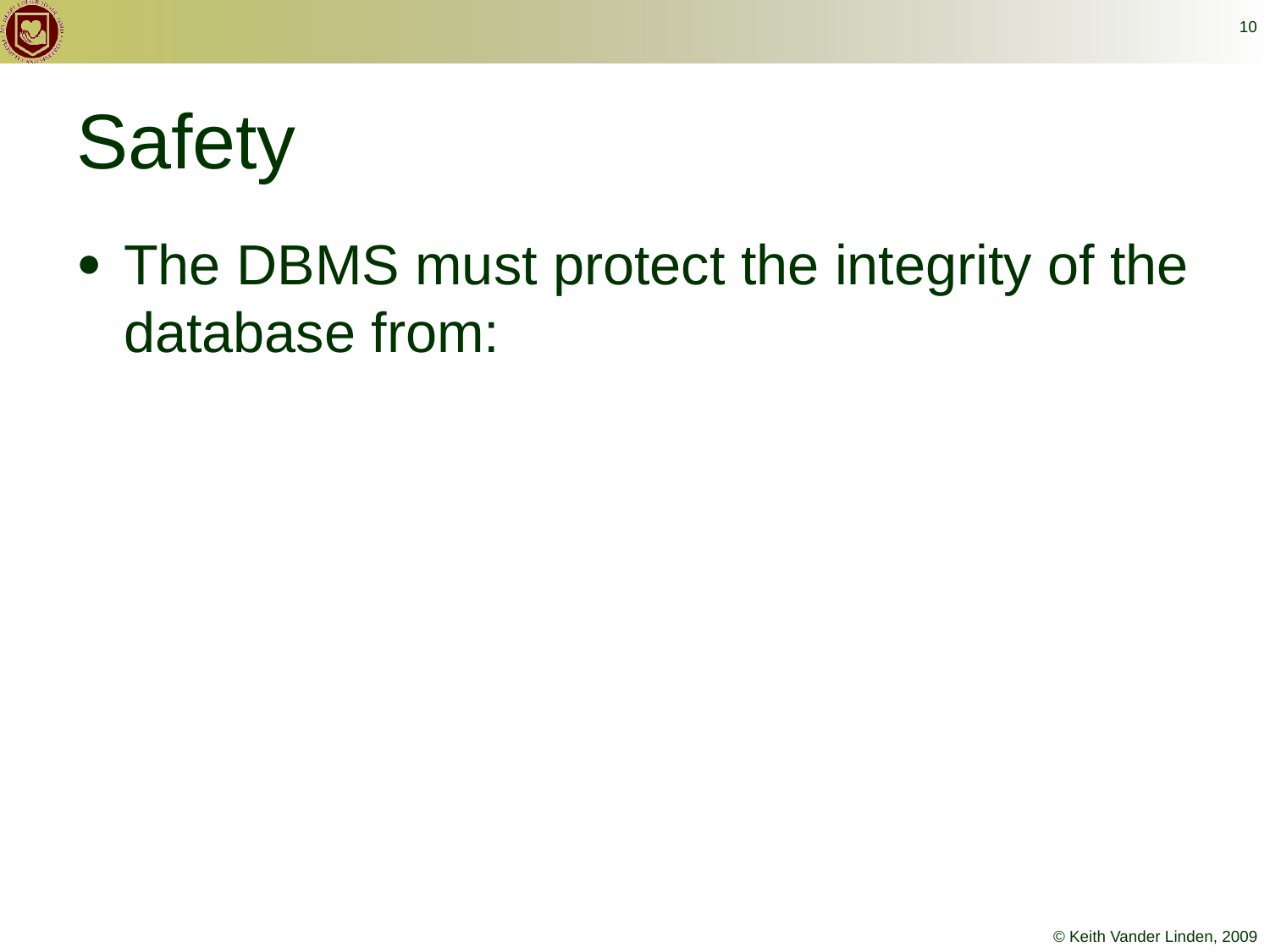

10
# Safety
The DBMS must protect the integrity of the database from: